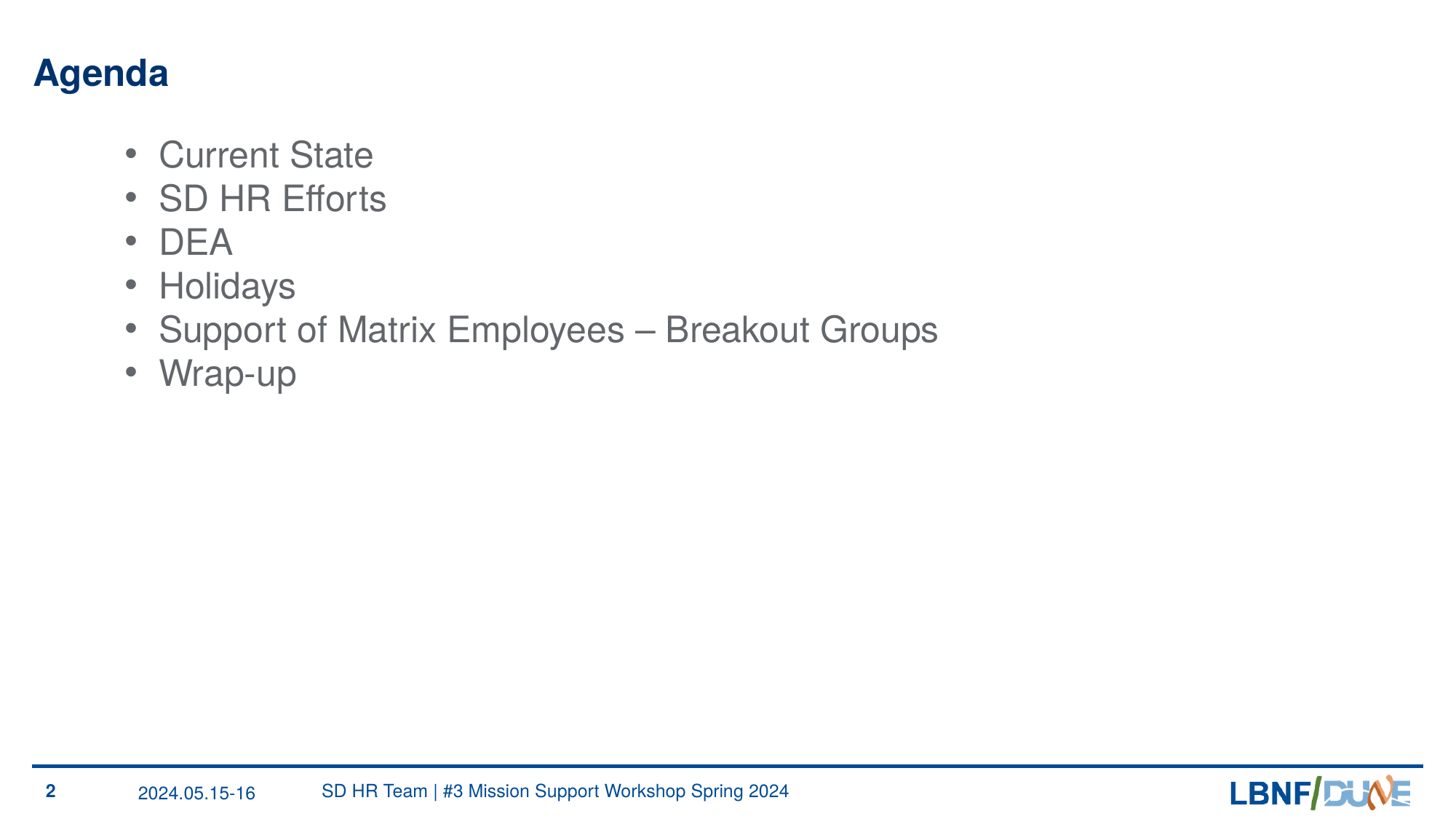

# Agenda
Current State
SD HR Efforts
DEA
Holidays
Support of Matrix Employees – Breakout Groups
Wrap-up

2
2024.05.15-16
SD HR Team | #3 Mission Support Workshop Spring 2024